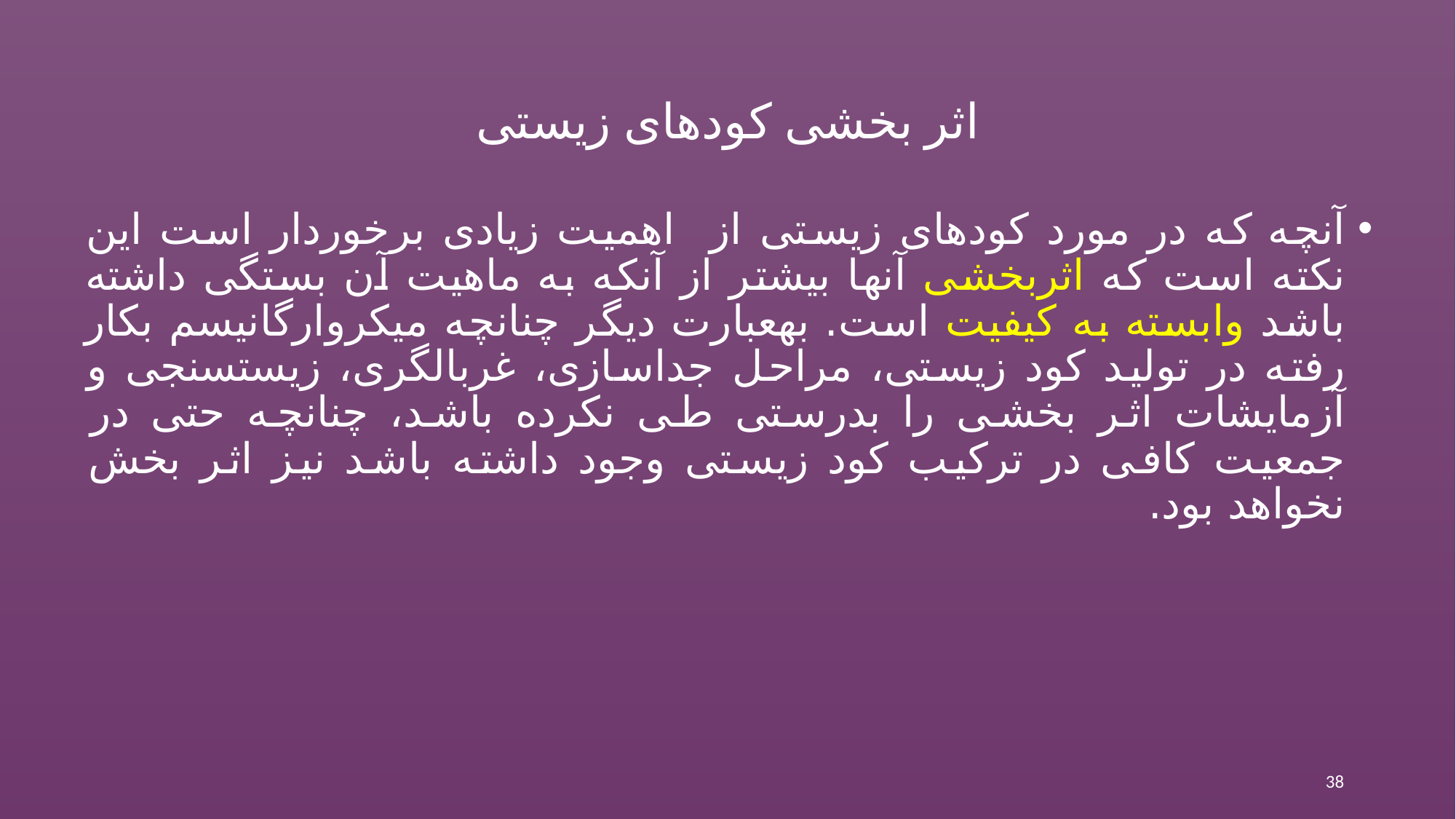

# اثر بخشی کودهای زیستی
آنچه که در مورد کودهای زیستی از  اهمیت زیادی برخوردار است این نکته است که اثربخشی آن‏ها بیشتر از آنکه به ماهیت آن بستگی داشته باشد وابسته به کیفیت است. به‏عبارت دیگر چنانچه میکروارگانیسم بکار رفته در تولید کود زیستی، مراحل جداسازی، غربالگری، زیست‏سنجی و آزمایشات اثر بخشی را بدرستی طی نکرده باشد، چنانچه حتی در جمعیت کافی در ترکیب کود زیستی وجود داشته باشد نیز اثر بخش نخواهد بود.
38